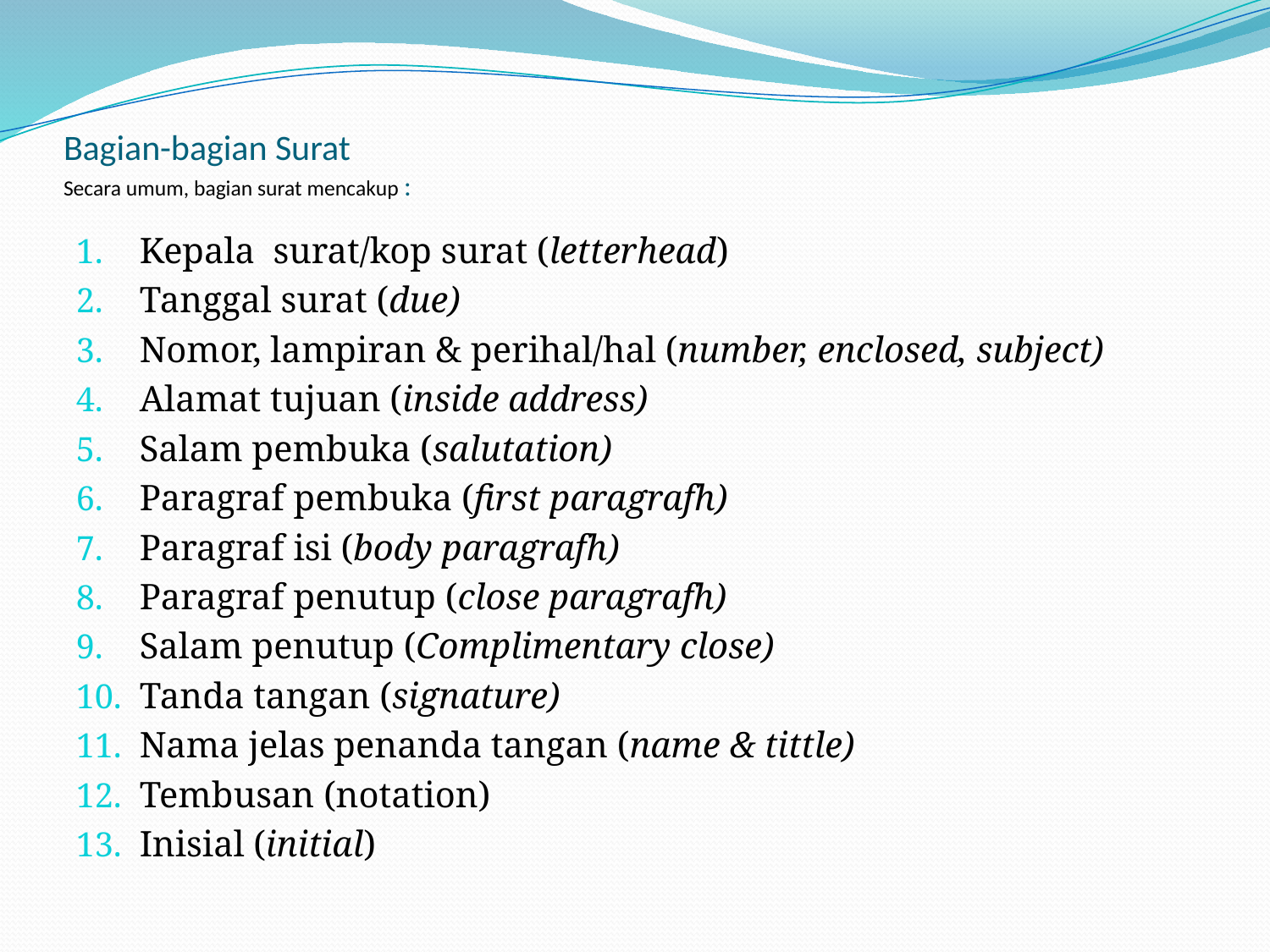

# Bagian-bagian Surat Secara umum, bagian surat mencakup :
Kepala  surat/kop surat (letterhead)
Tanggal surat (due)
Nomor, lampiran & perihal/hal (number, enclosed, subject)
Alamat tujuan (inside address)
Salam pembuka (salutation)
Paragraf pembuka (first paragrafh)
Paragraf isi (body paragrafh)
Paragraf penutup (close paragrafh)
Salam penutup (Complimentary close)
Tanda tangan (signature)
Nama jelas penanda tangan (name & tittle)
Tembusan (notation)
Inisial (initial)